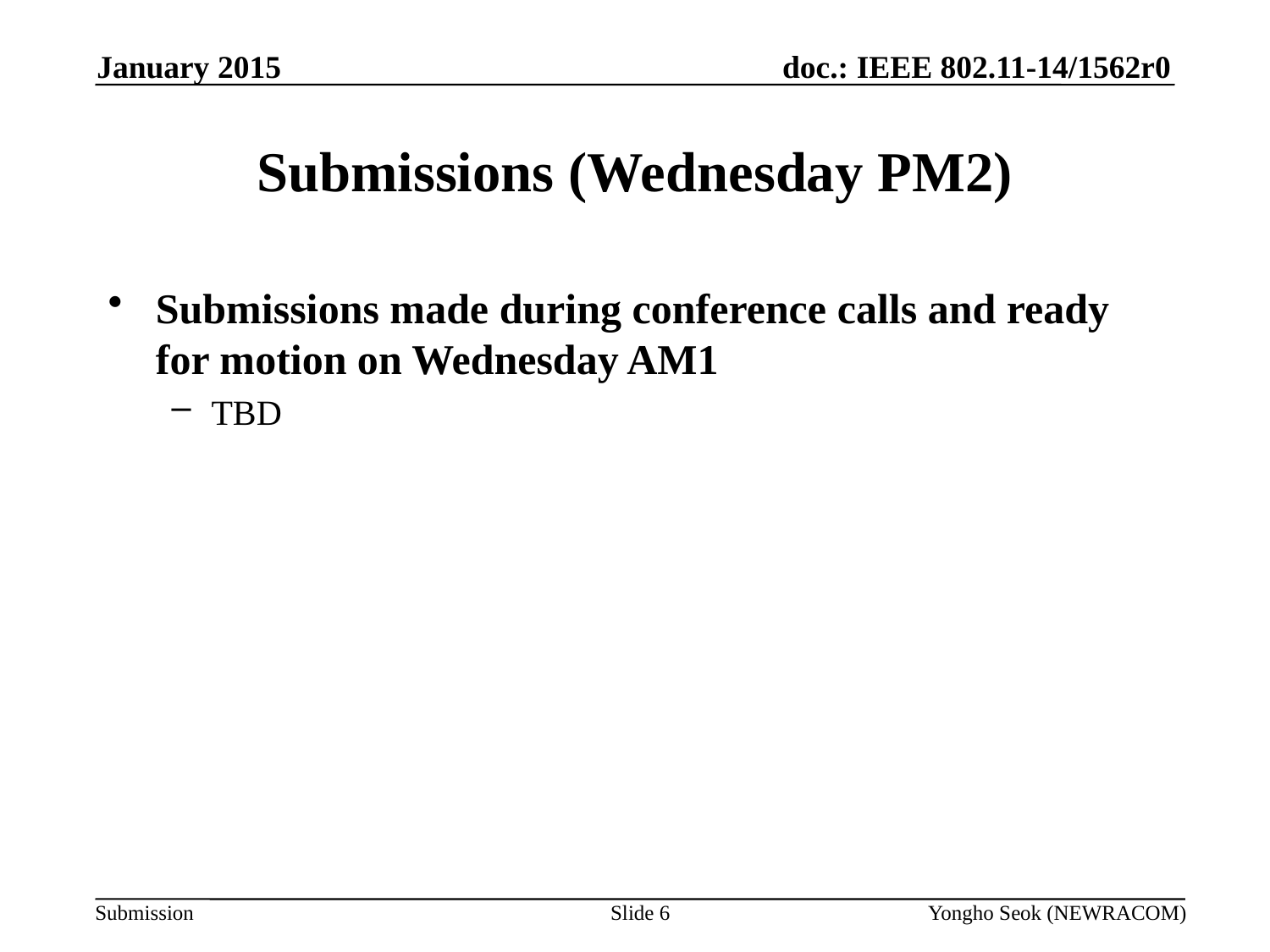

January 2015
# Submissions (Wednesday PM2)
Submissions made during conference calls and ready for motion on Wednesday AM1
TBD

Slide 6
Yongho Seok (NEWRACOM)